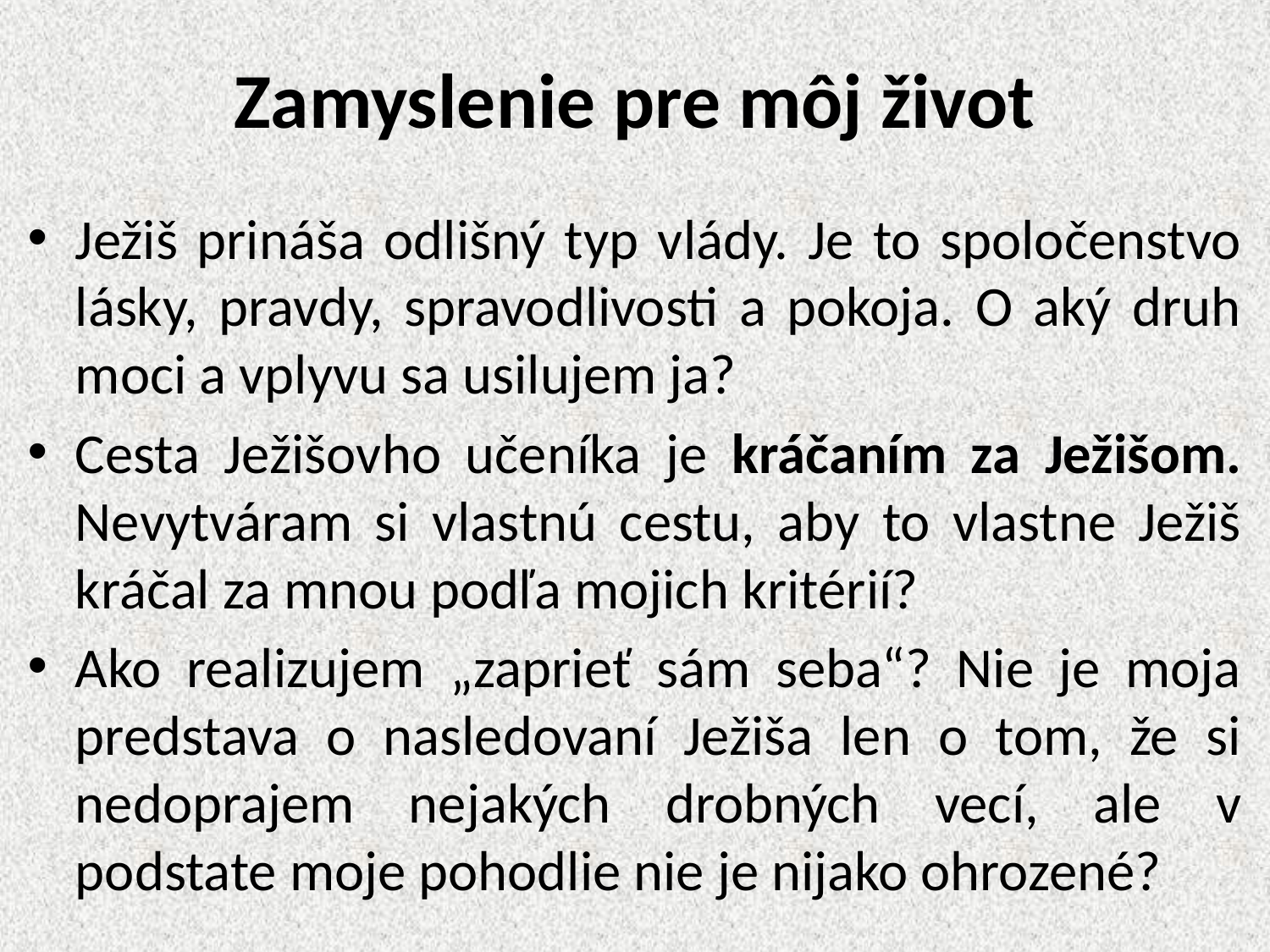

# Zamyslenie pre môj život
Ježiš prináša odlišný typ vlády. Je to spoločenstvo lásky, pravdy, spravodlivosti a pokoja. O aký druh moci a vplyvu sa usilujem ja?
Cesta Ježišovho učeníka je kráčaním za Ježišom. Nevytváram si vlastnú cestu, aby to vlastne Ježiš kráčal za mnou podľa mojich kritérií?
Ako realizujem „zaprieť sám seba“? Nie je moja predstava o nasledovaní Ježiša len o tom, že si nedoprajem nejakých drobných vecí, ale v podstate moje pohodlie nie je nijako ohrozené?